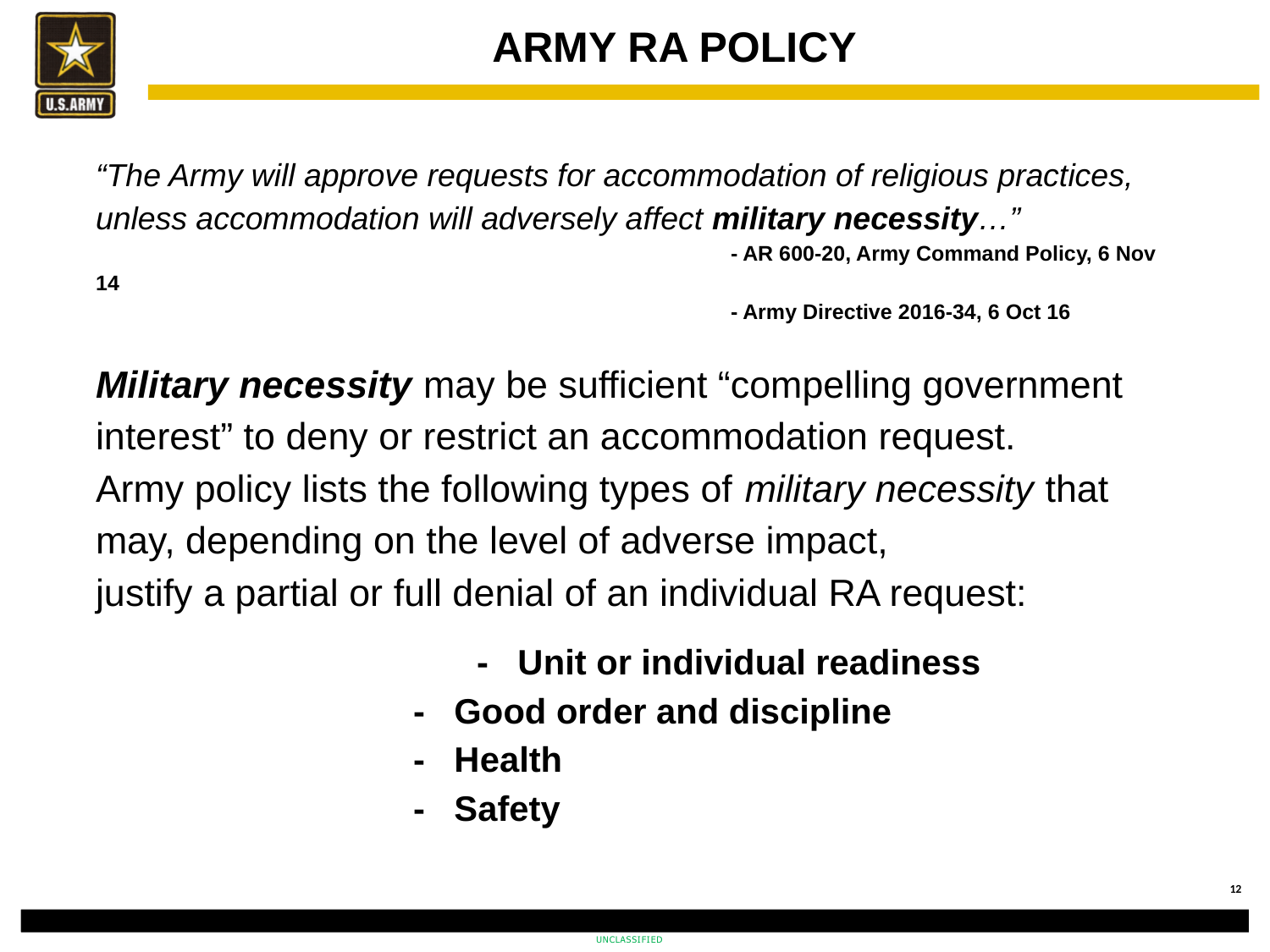

# ARMY RA POLICY

“The Army will approve requests for accommodation of religious practices, unless accommodation will adversely affect military necessity…”
					- AR 600-20, Army Command Policy, 6 Nov 14
					- Army Directive 2016-34, 6 Oct 16

Military necessity may be sufficient “compelling government interest” to deny or restrict an accommodation request.
Army policy lists the following types of military necessity that may, depending on the level of adverse impact,
justify a partial or full denial of an individual RA request:

			-   Unit or individual readiness
-   Good order and discipline
-   Health
-   Safety